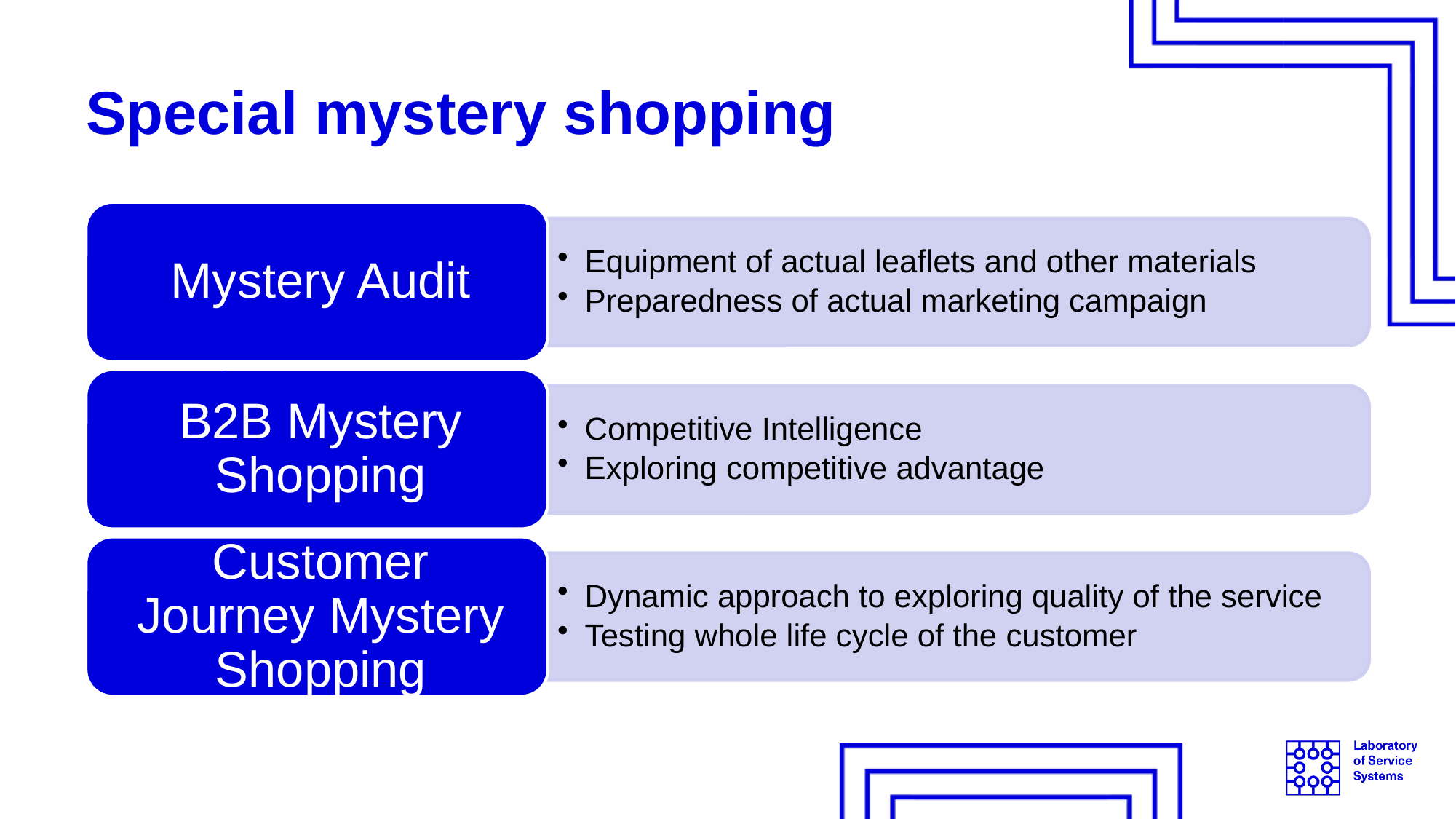

# Special mystery shopping
Equipment of actual leaflets and other materials
Preparedness of actual marketing campaign
Mystery Audit
Competitive Intelligence
Exploring competitive advantage
B2B Mystery Shopping
Dynamic approach to exploring quality of the service
Testing whole life cycle of the customer
Customer Journey Mystery Shopping